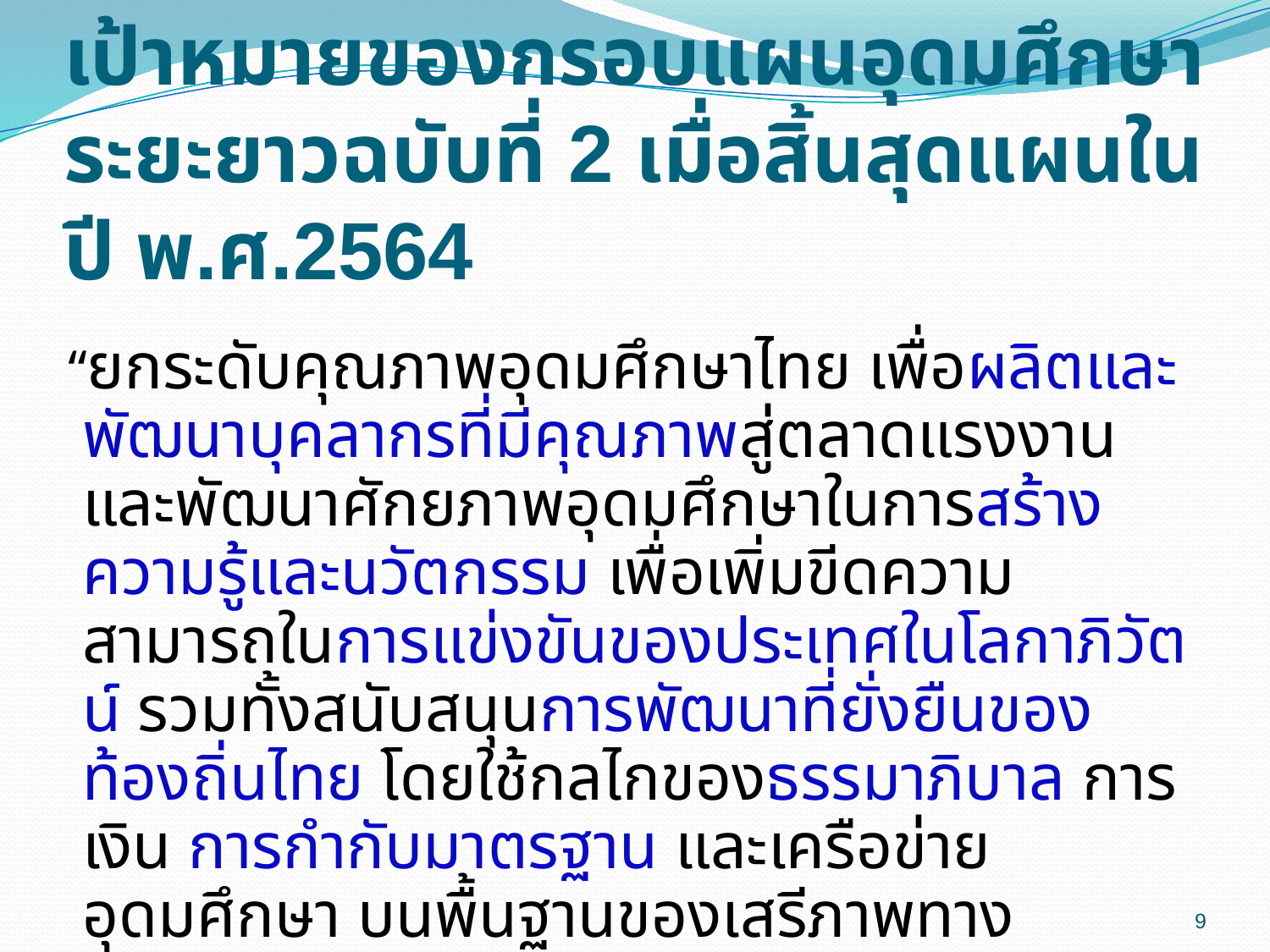

# เป้าหมายของกรอบแผนอุดมศึกษาระยะยาวฉบับที่ 2 เมื่อสิ้นสุดแผนในปี พ.ศ.2564
  “ยกระดับคุณภาพอุดมศึกษาไทย เพื่อผลิตและพัฒนาบุคลากรที่มีคุณภาพสู่ตลาดแรงงาน และพัฒนาศักยภาพอุดมศึกษาในการสร้างความรู้และนวัตกรรม เพื่อเพิ่มขีดความสามารถในการแข่งขันของประเทศในโลกาภิวัตน์ รวมทั้งสนับสนุนการพัฒนาที่ยั่งยืนของท้องถิ่นไทย โดยใช้กลไกของธรรมาภิบาล การเงิน การกำกับมาตรฐาน และเครือข่ายอุดมศึกษา บนพื้นฐานของเสรีภาพทางวิชาการ ความหลากหลาย และเอกภาพเชิงระบบ”
9